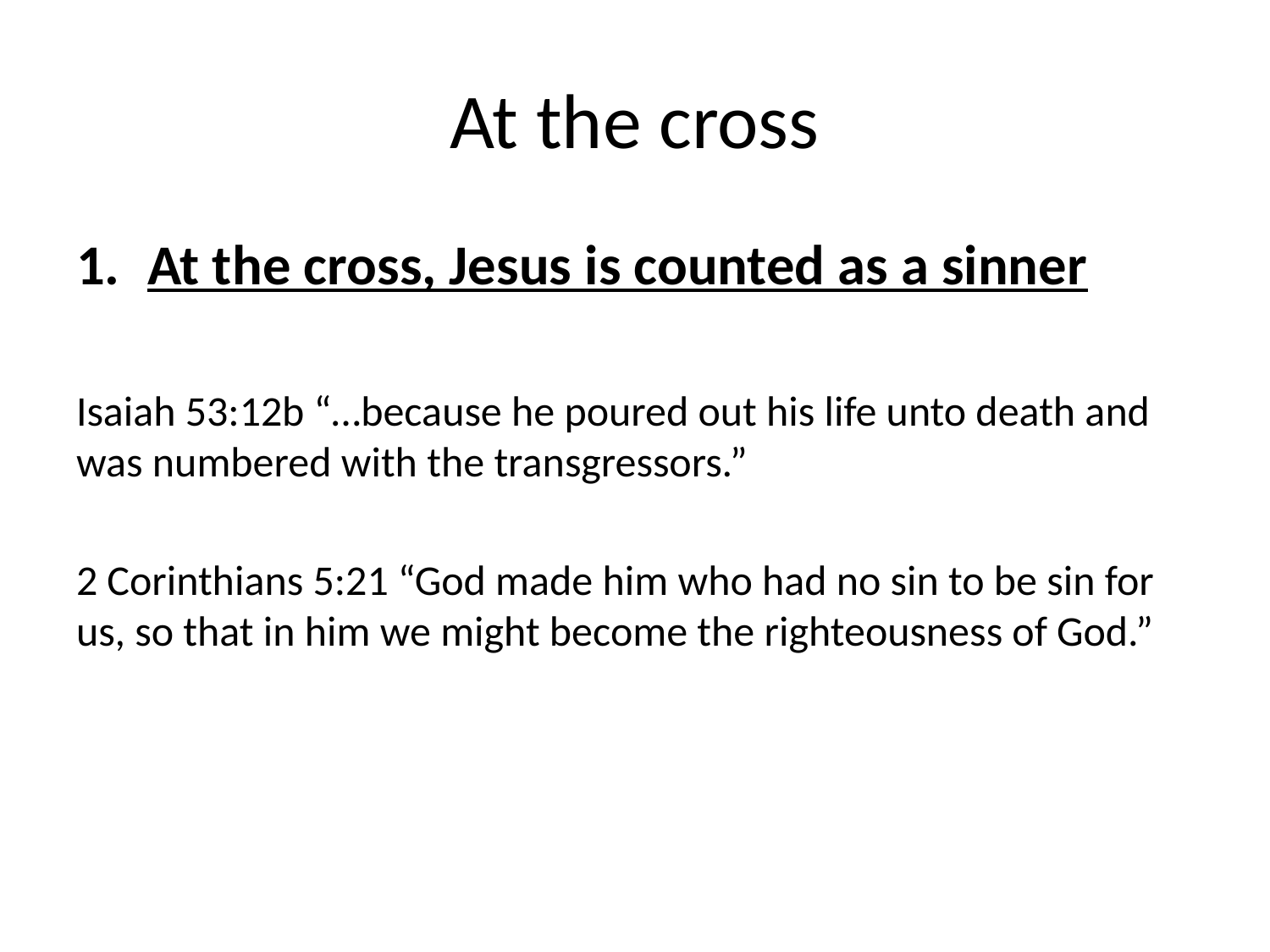

# At the cross
At the cross, Jesus is counted as a sinner

Isaiah 53:12b “…because he poured out his life unto death and was numbered with the transgressors.”

2 Corinthians 5:21 “God made him who had no sin to be sin for us, so that in him we might become the righteousness of God.”